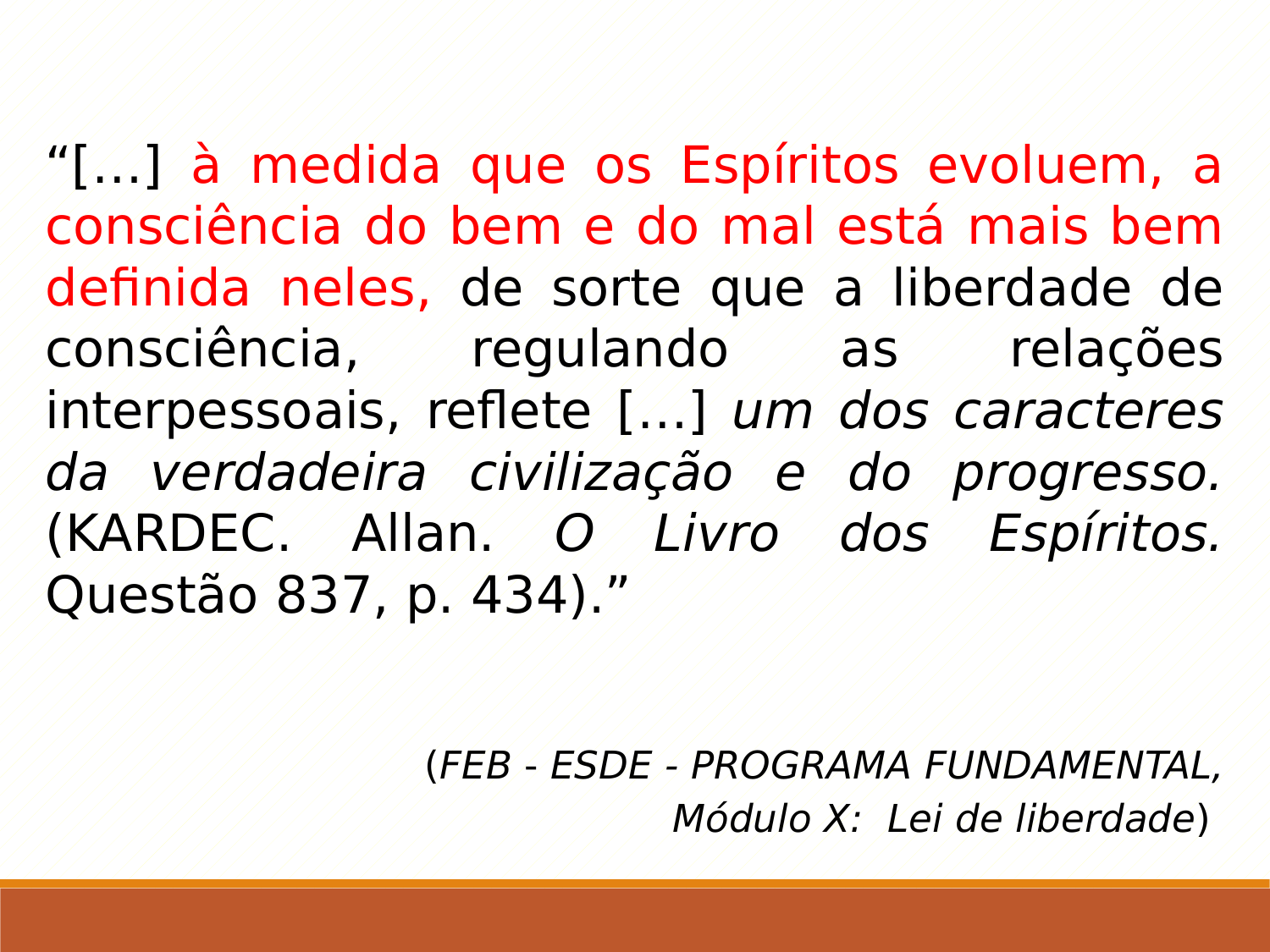

“[…] à medida que os Espíritos evoluem, a consciência do bem e do mal está mais bem definida neles, de sorte que a liberdade de consciência, regulando as relações interpessoais, reflete […] um dos caracteres da verdadeira civilização e do progresso. (KARDEC. Allan. O Livro dos Espíritos. Questão 837, p. 434).”

(FEB - ESDE - PROGRAMA FUNDAMENTAL,
Módulo X:  Lei de liberdade)